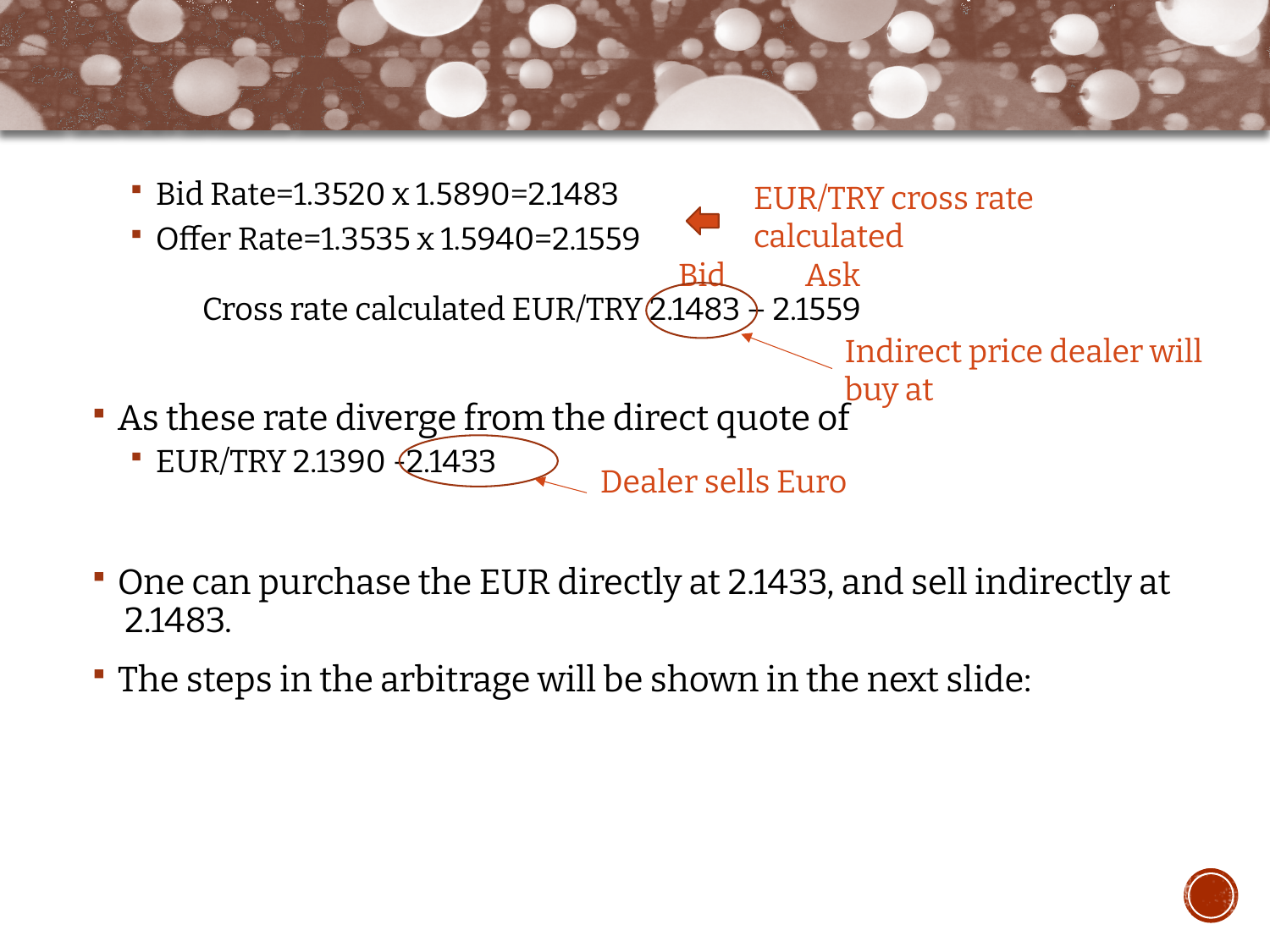

EUR/TRY cross rate calculated
Bid Rate=1.3520 x 1.5890=2.1483
Offer Rate=1.3535 x 1.5940=2.1559

As these rate diverge from the direct quote of
EUR/TRY 2.1390 -2.1433

One can purchase the EUR directly at 2.1433, and sell indirectly at  2.1483.
The steps in the arbitrage will be shown in the next slide:

Bid     	Ask
Cross rate calculated EUR/TRY 2.1483 – 2.1559

Indirect price dealer will buy at

Dealer sells Euro